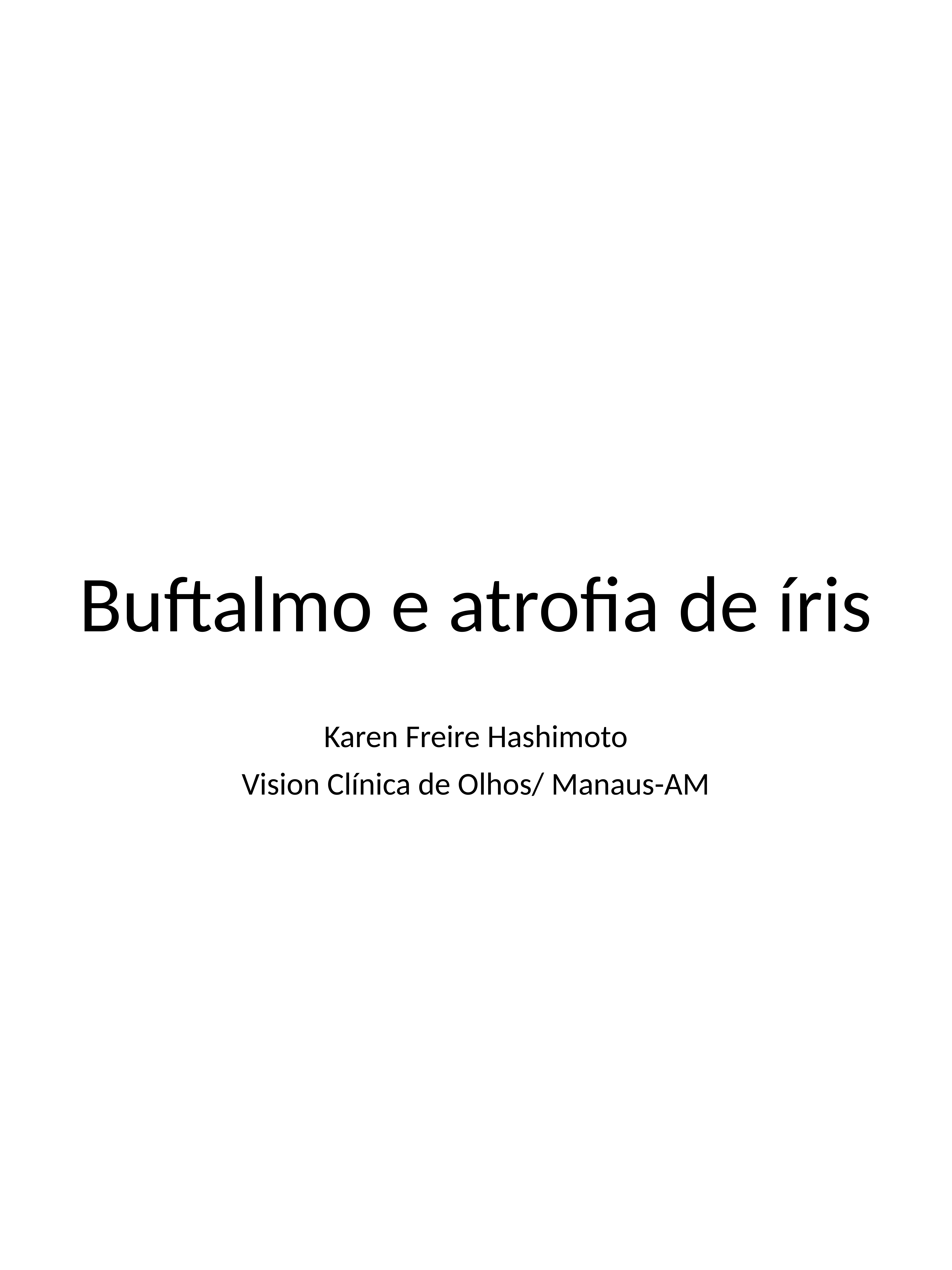

# Buftalmo e atrofia de íris

Karen Freire Hashimoto
Vision Clínica de Olhos/ Manaus-AM